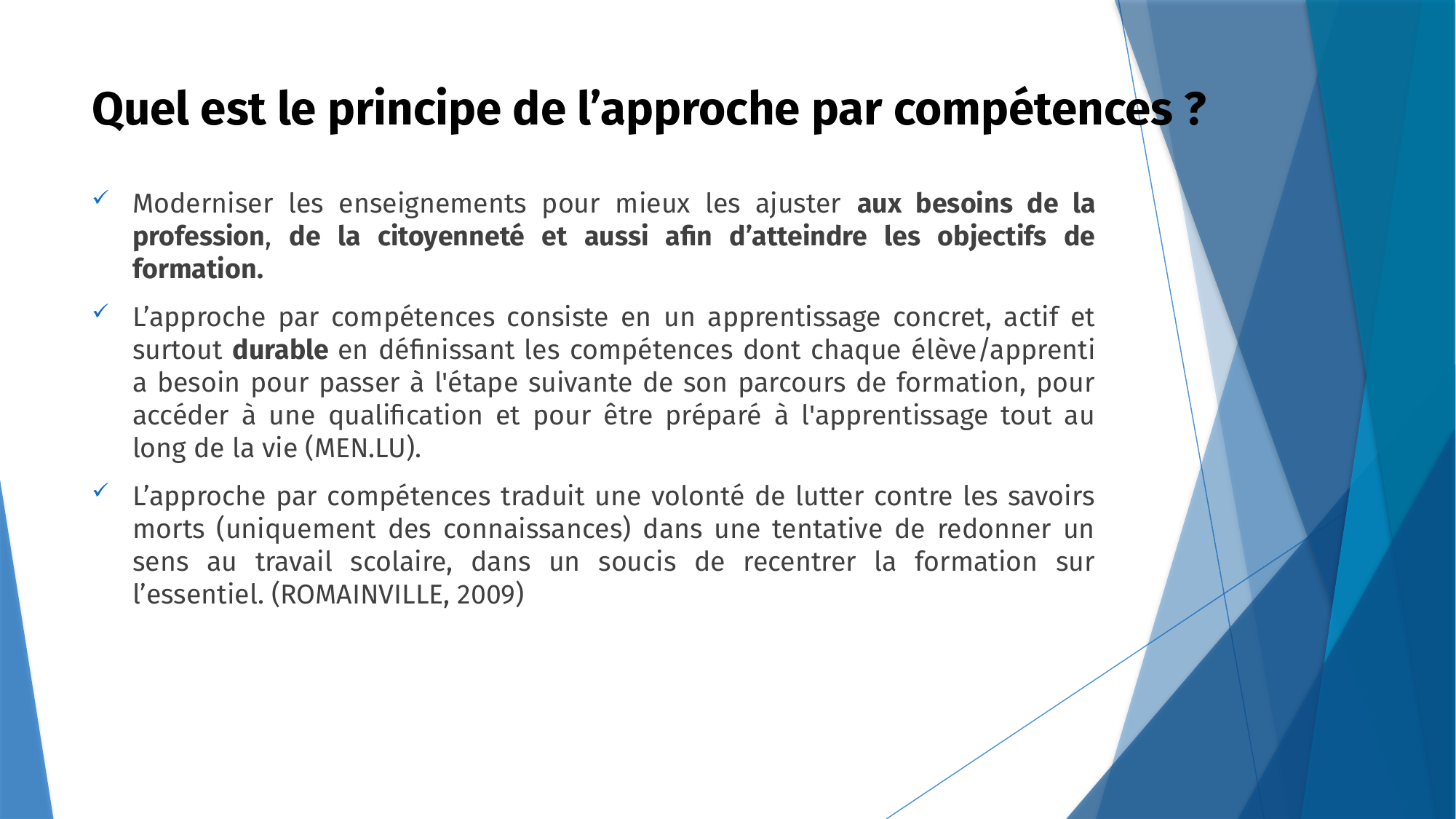

# Quel est le principe de l’approche par compétences ?
Moderniser les enseignements pour mieux les ajuster aux besoins de la profession, de la citoyenneté et aussi afin d’atteindre les objectifs de formation.
L’approche par compétences consiste en un apprentissage concret, actif et surtout durable en définissant les compétences dont chaque élève/apprenti a besoin pour passer à l'étape suivante de son parcours de formation, pour accéder à une qualification et pour être préparé à l'apprentissage tout au long de la vie (MEN.LU).
L’approche par compétences traduit une volonté de lutter contre les savoirs morts (uniquement des connaissances) dans une tentative de redonner un sens au travail scolaire, dans un soucis de recentrer la formation sur l’essentiel. (ROMAINVILLE, 2009)